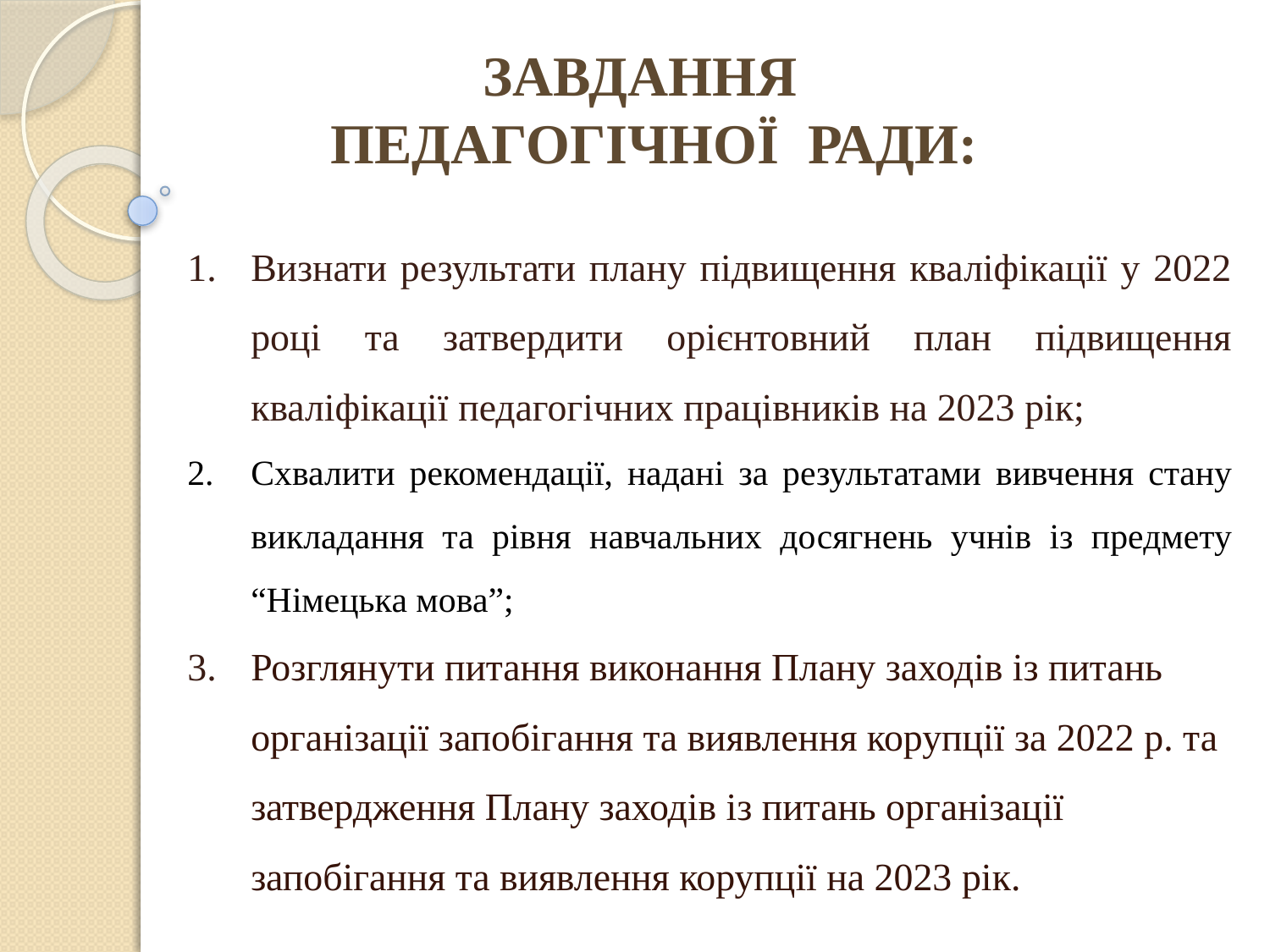

ЗАВДАННЯ
ПЕДАГОГІЧНОЇ  РАДИ:
Визнати результати плану підвищення кваліфікації у 2022 році та затвердити орієнтовний план підвищення кваліфікації педагогічних працівників на 2023 рік;
Схвалити рекомендації, надані за результатами вивчення стану викладання та рівня навчальних досягнень учнів із предмету “Німецька мова”;
Розглянути питання виконання Плану заходів із питань організації запобігання та виявлення корупції за 2022 р. та затвердження Плану заходів із питань організації запобігання та виявлення корупції на 2023 рік.